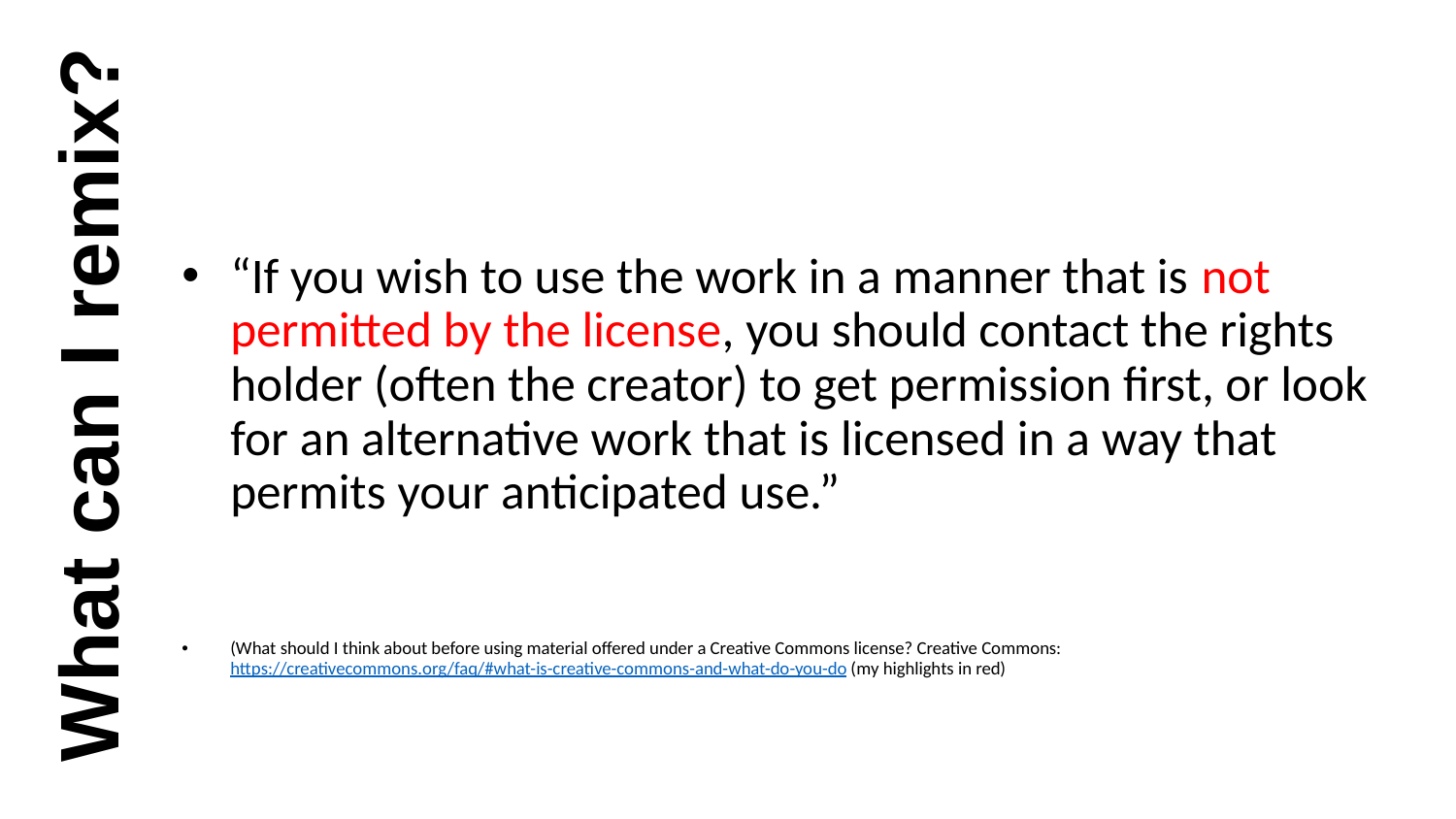

“If you wish to use the work in a manner that is not permitted by the license, you should contact the rights holder (often the creator) to get permission first, or look for an alternative work that is licensed in a way that permits your anticipated use.”

(What should I think about before using material offered under a Creative Commons license? Creative Commons: https://creativecommons.org/faq/#what-is-creative-commons-and-what-do-you-do (my highlights in red)
What can I remix?